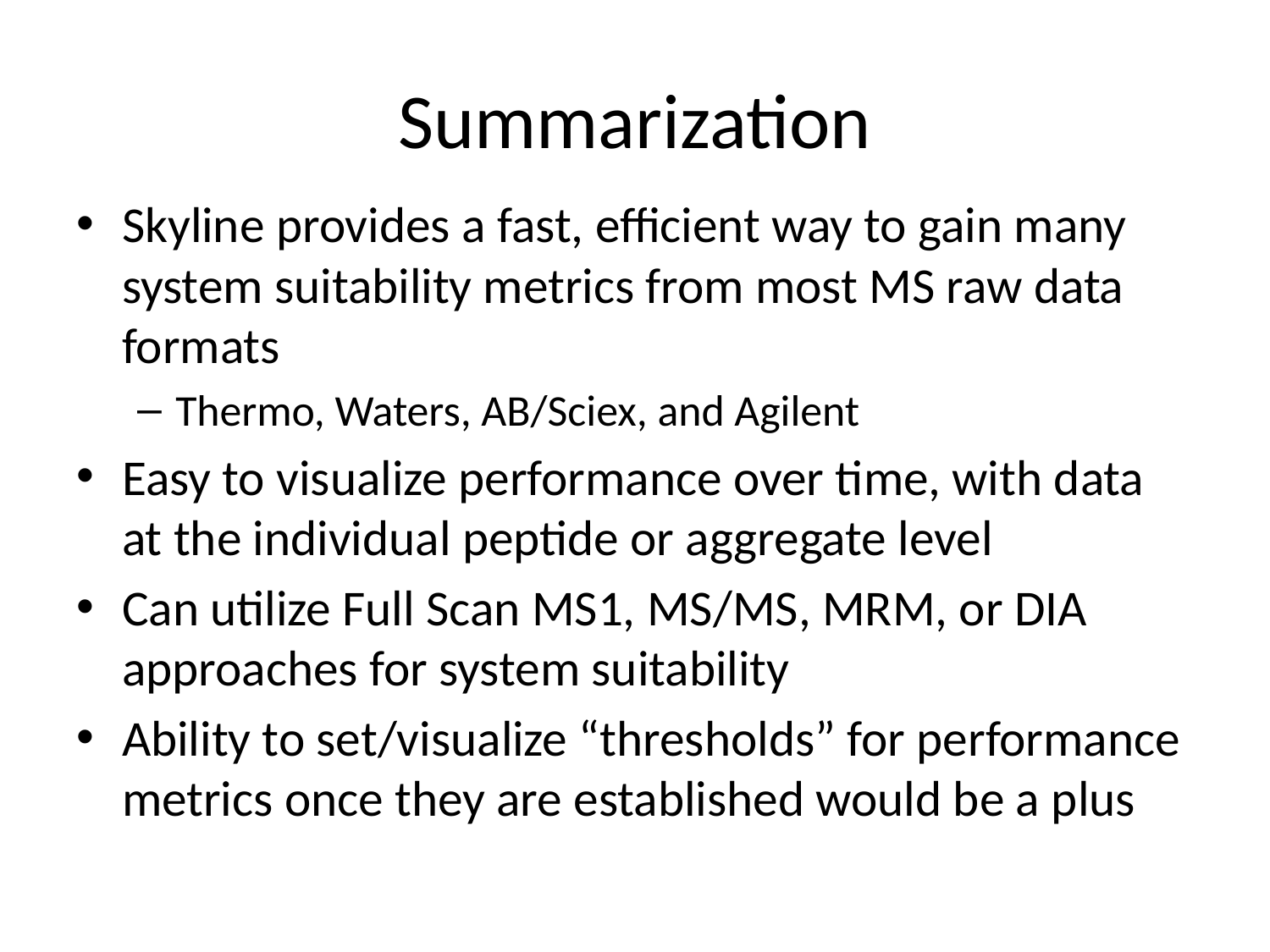

# Summarization
Skyline provides a fast, efficient way to gain many system suitability metrics from most MS raw data formats
Thermo, Waters, AB/Sciex, and Agilent
Easy to visualize performance over time, with data at the individual peptide or aggregate level
Can utilize Full Scan MS1, MS/MS, MRM, or DIA approaches for system suitability
Ability to set/visualize “thresholds” for performance metrics once they are established would be a plus